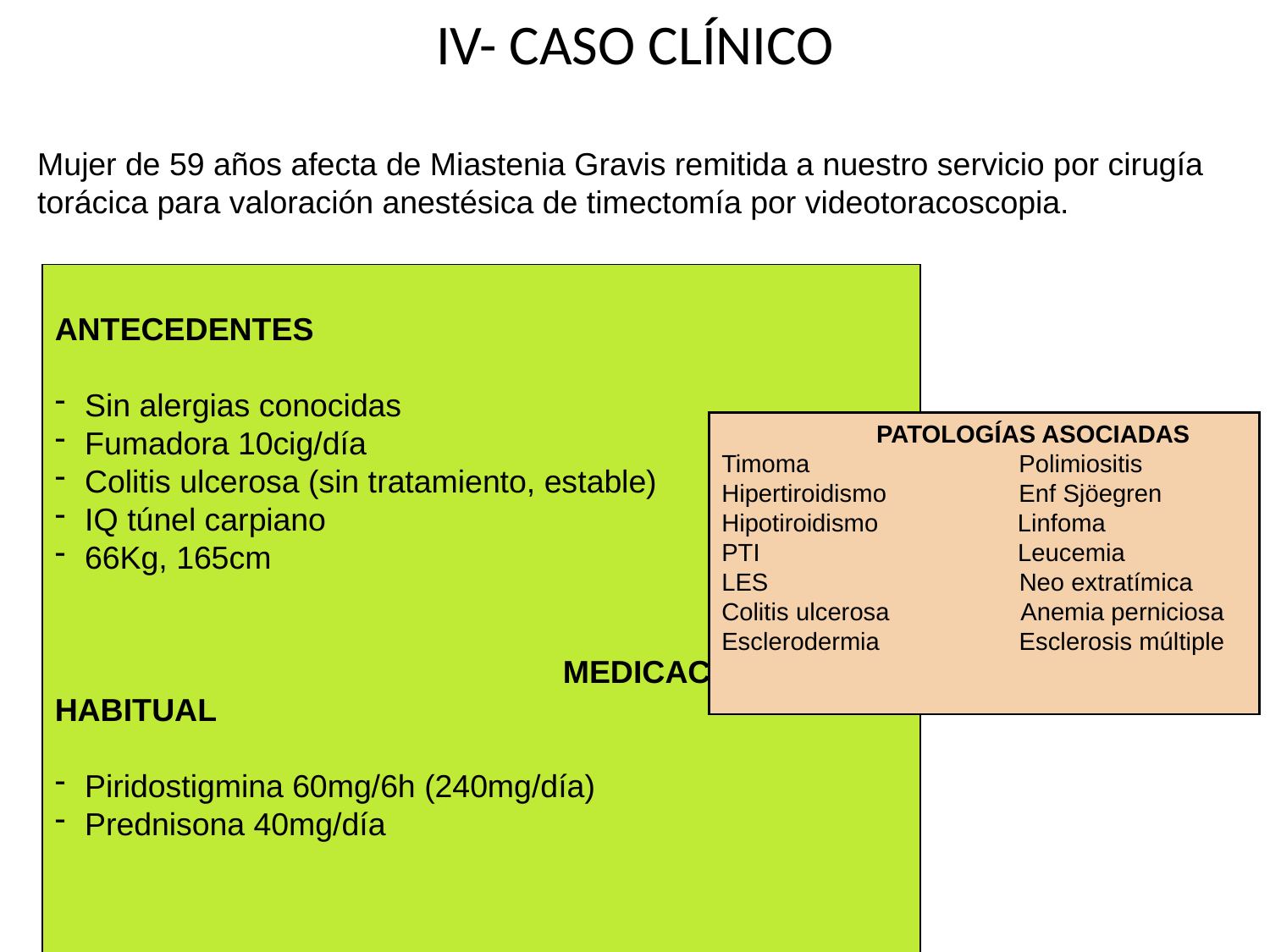

# IV- CASO CLÍNICO
Mujer de 59 años afecta de Miastenia Gravis remitida a nuestro servicio por cirugía torácica para valoración anestésica de timectomía por videotoracoscopia.
					ANTECEDENTES

Sin alergias conocidas
Fumadora 10cig/día
Colitis ulcerosa (sin tratamiento, estable)
IQ túnel carpiano
66Kg, 165cm

				MEDICACIÓN HABITUAL

Piridostigmina 60mg/6h (240mg/día)
Prednisona 40mg/día

	    PATOLOGÍAS ASOCIADAS
Timoma                              Polimiositis
Hipertiroidismo                   Enf Sjöegren
Hipotiroidismo                    Linfoma
PTI                                     Leucemia
LES                                    Neo extratímica
Colitis ulcerosa                   Anemia perniciosa
Esclerodermia                    Esclerosis múltiple